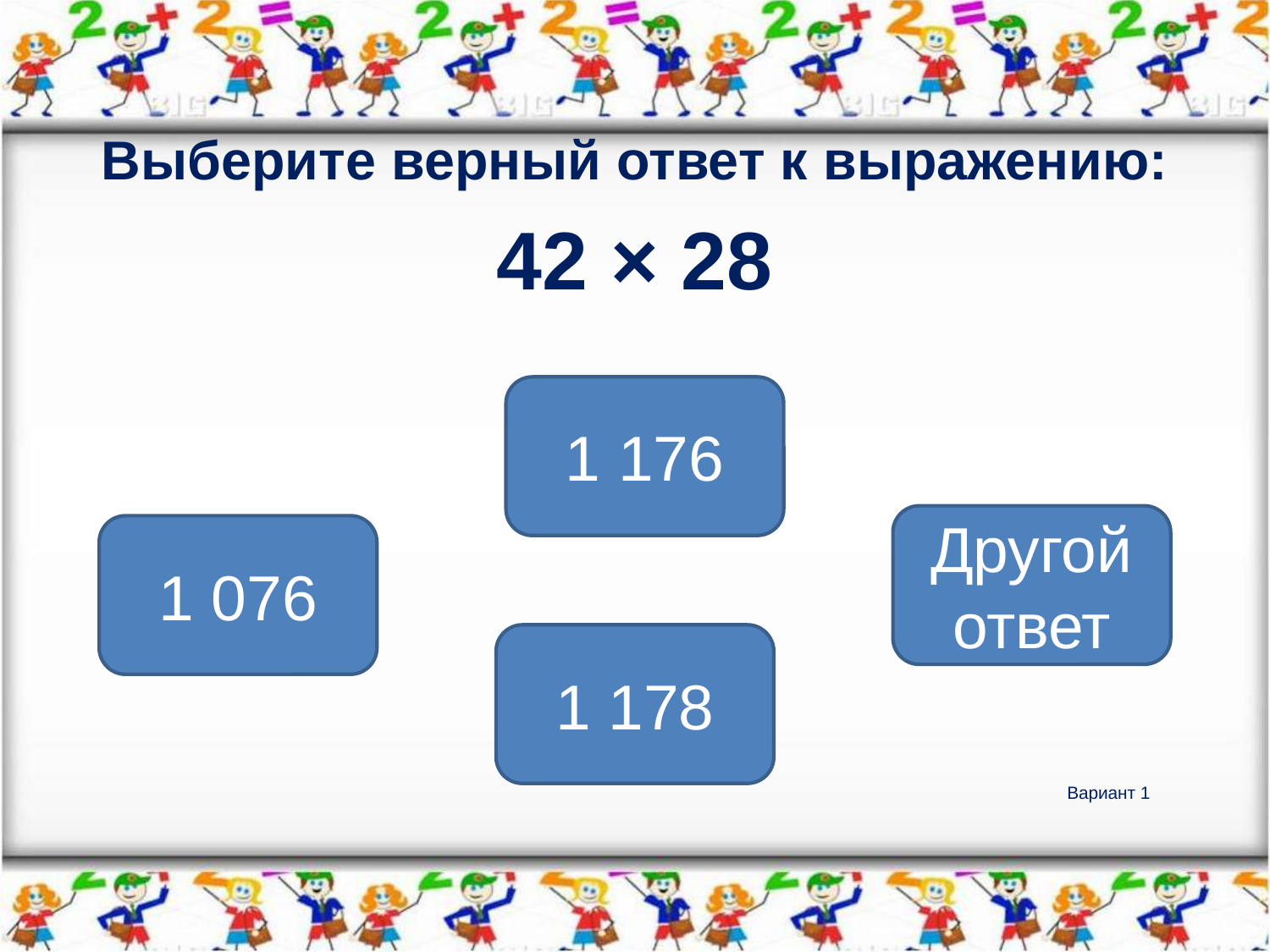

Выберите верный ответ к выражению:
42 × 28
1 176
Другой ответ
1 076
1 178
# Вариант 1